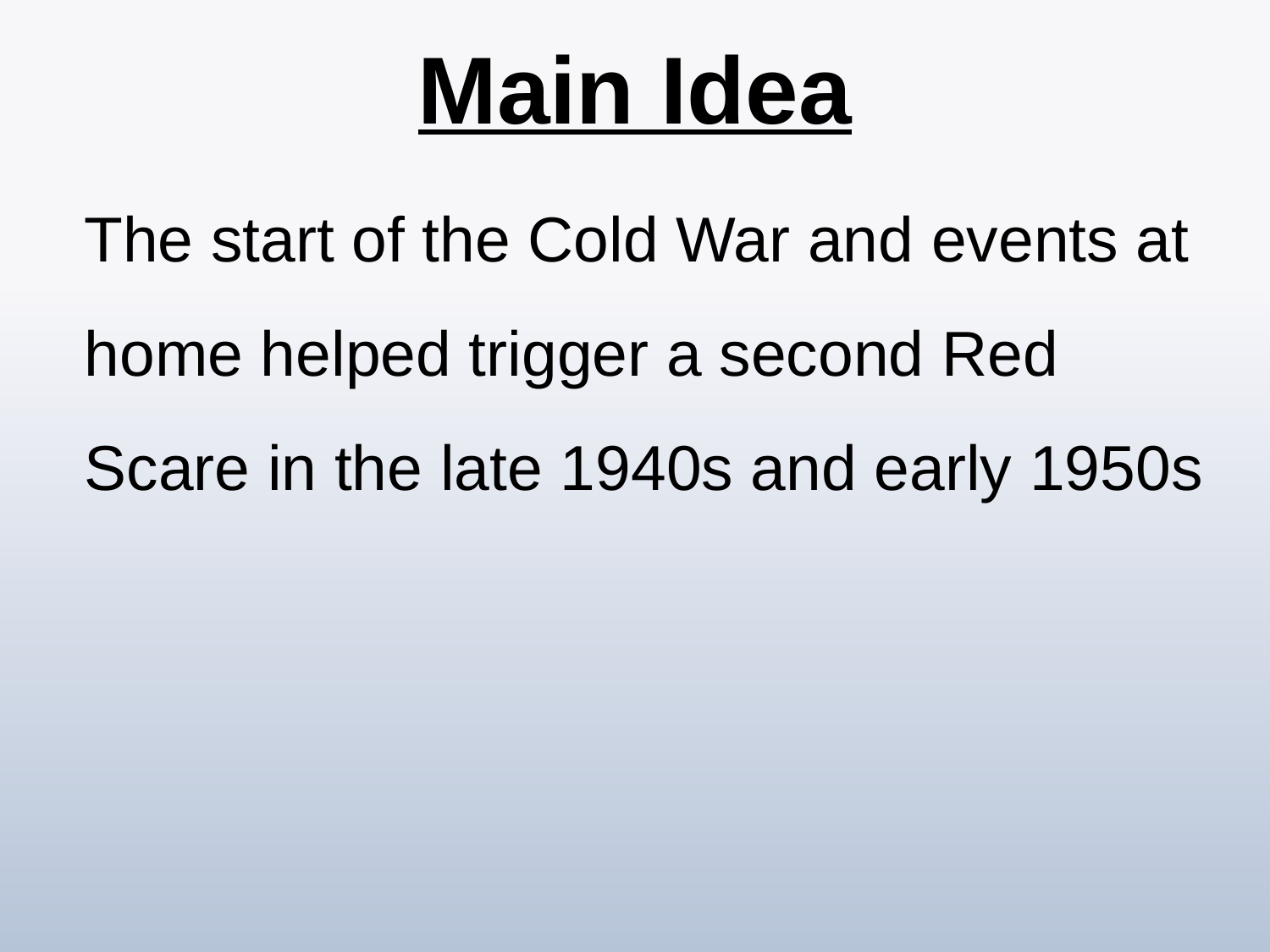

# Main Idea
	The start of the Cold War and events at home helped trigger a second Red Scare in the late 1940s and early 1950s